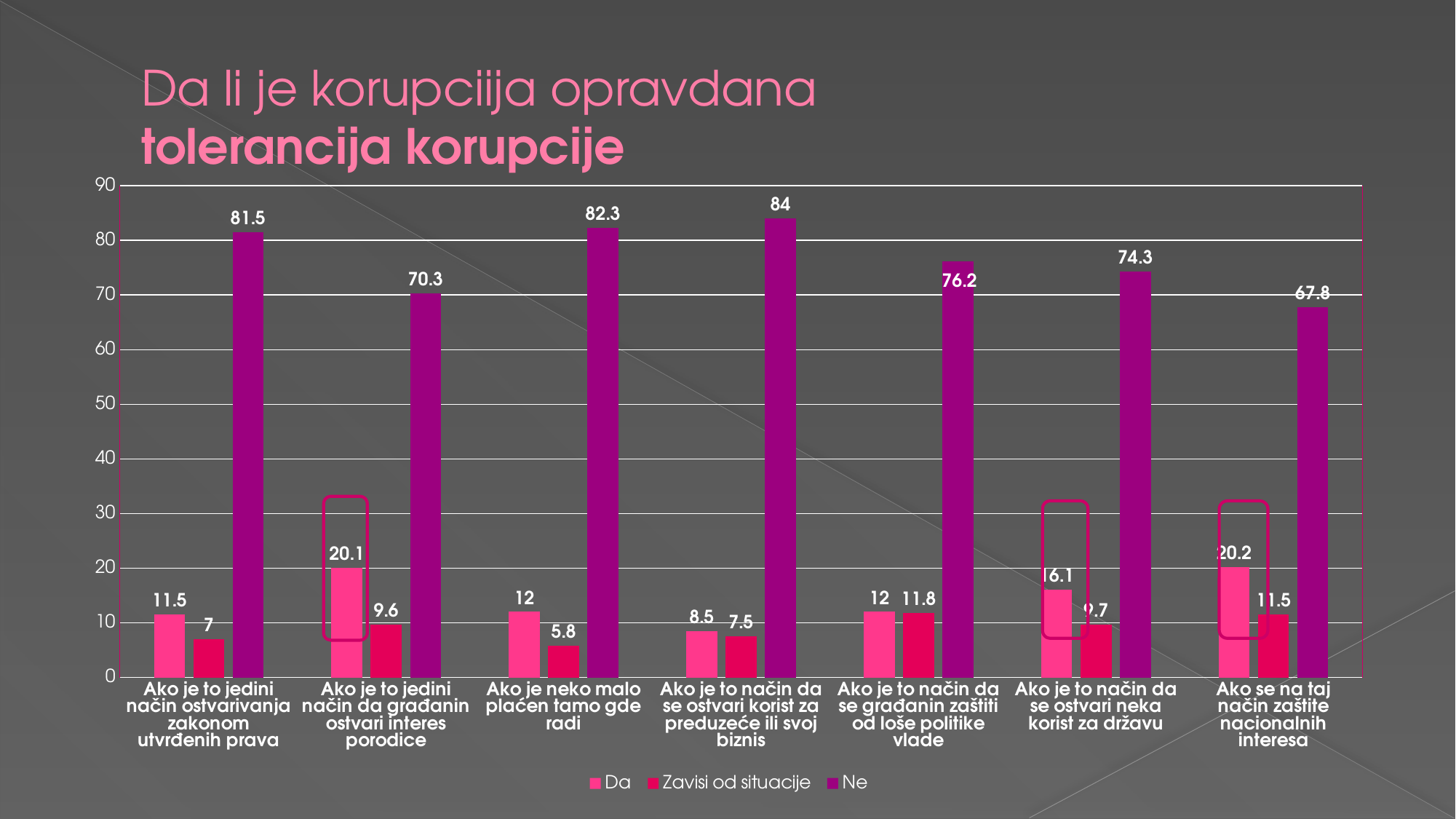

# Da li je korupciija opravdana tolerancija korupcije

### Chart

| Category | Da  | Zavisi od situacije  | Ne |
|---|---|---|---|
| Ako je to jedini način ostvarivanja zakonom utvrđenih prava | 11.5 | 7.0 | 81.5 |
| Ako je to jedini način da građanin ostvari interes porodice | 20.1 | 9.6 | 70.3 |
| Ako je neko malo plaćen tamo gde radi | 12.0 | 5.8 | 82.3 |
| Ako je to način da se ostvari korist za preduzeće ili svoj biznis | 8.5 | 7.5 | 84.0 |
| Ako je to način da se građanin zaštiti od loše politike vlade | 12.0 | 11.8 | 76.2 |
| Ako je to način da se ostvari neka korist za državu | 16.1 | 9.700000000000001 | 74.3 |
| Ako se na taj način zaštite nacionalnih interesa | 20.2 | 11.5 | 67.8 |